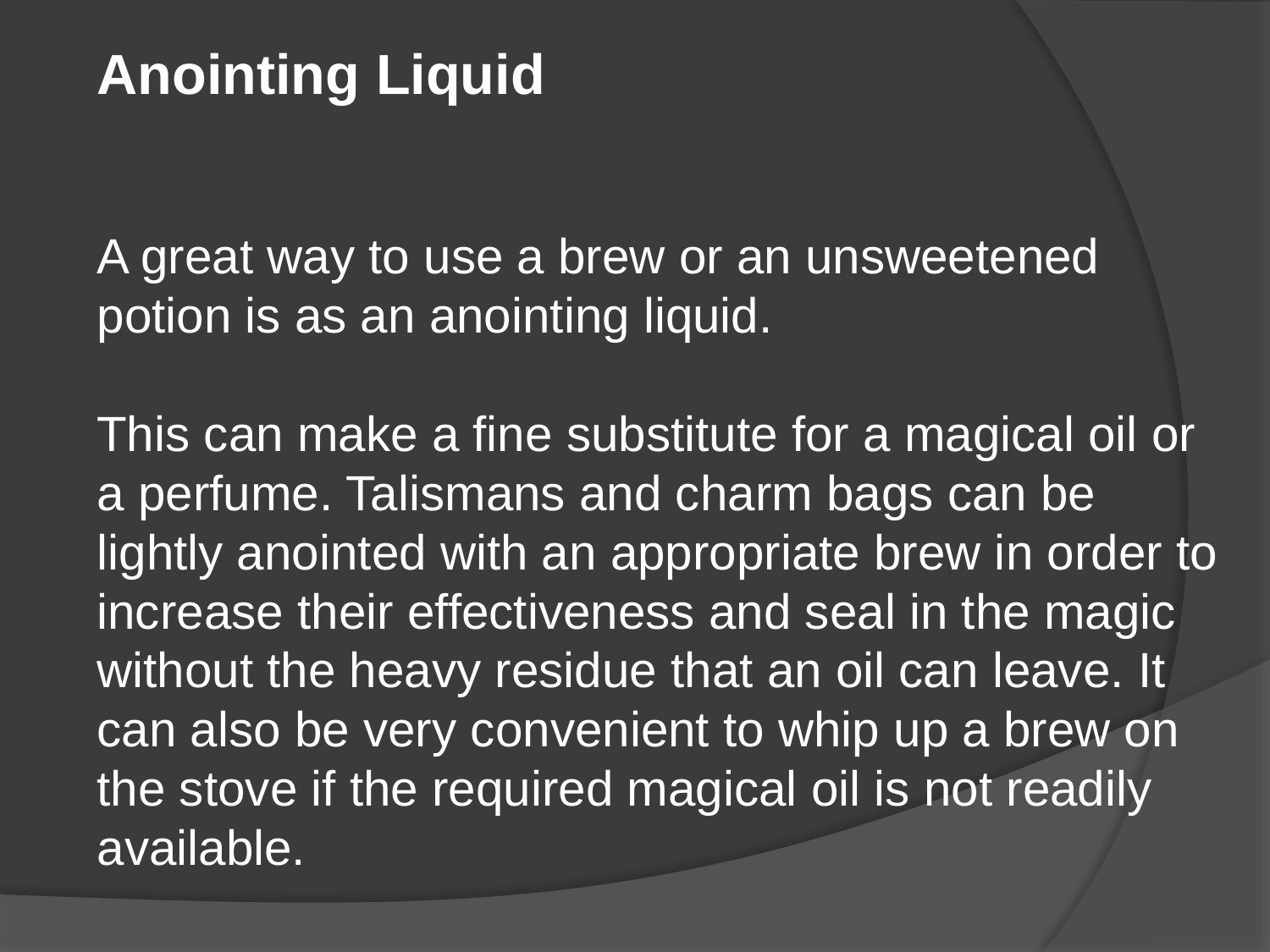

Anointing Liquid

A great way to use a brew or an unsweetened potion is as an anointing liquid.

This can make a fine substitute for a magical oil or a perfume. Talismans and charm bags can be lightly anointed with an appropriate brew in order to increase their effectiveness and seal in the magic without the heavy residue that an oil can leave. It can also be very convenient to whip up a brew on the stove if the required magical oil is not readily available.